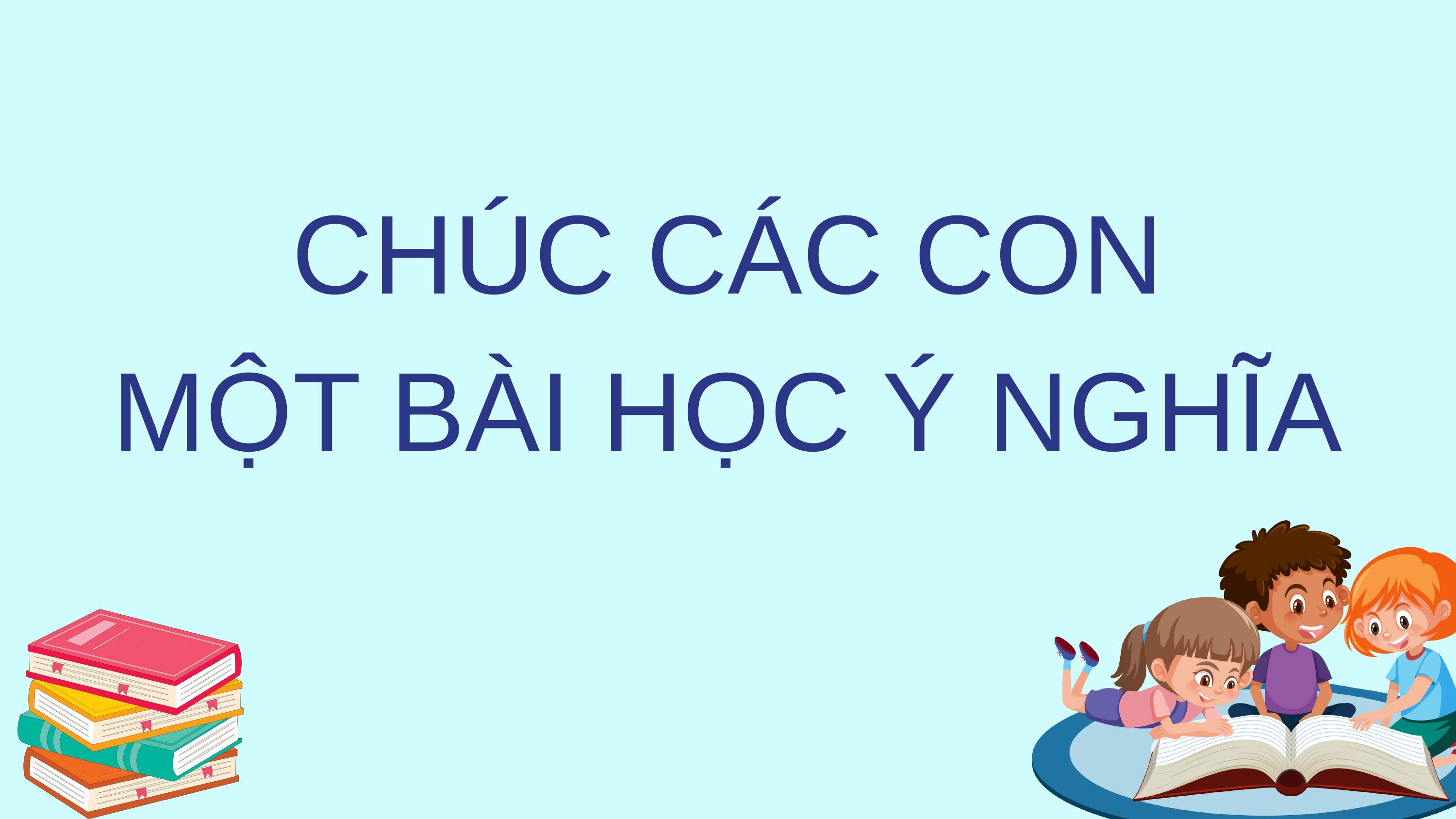

CHÚC CÁC CON
MỘT BÀI HỌC Ý NGHĨA